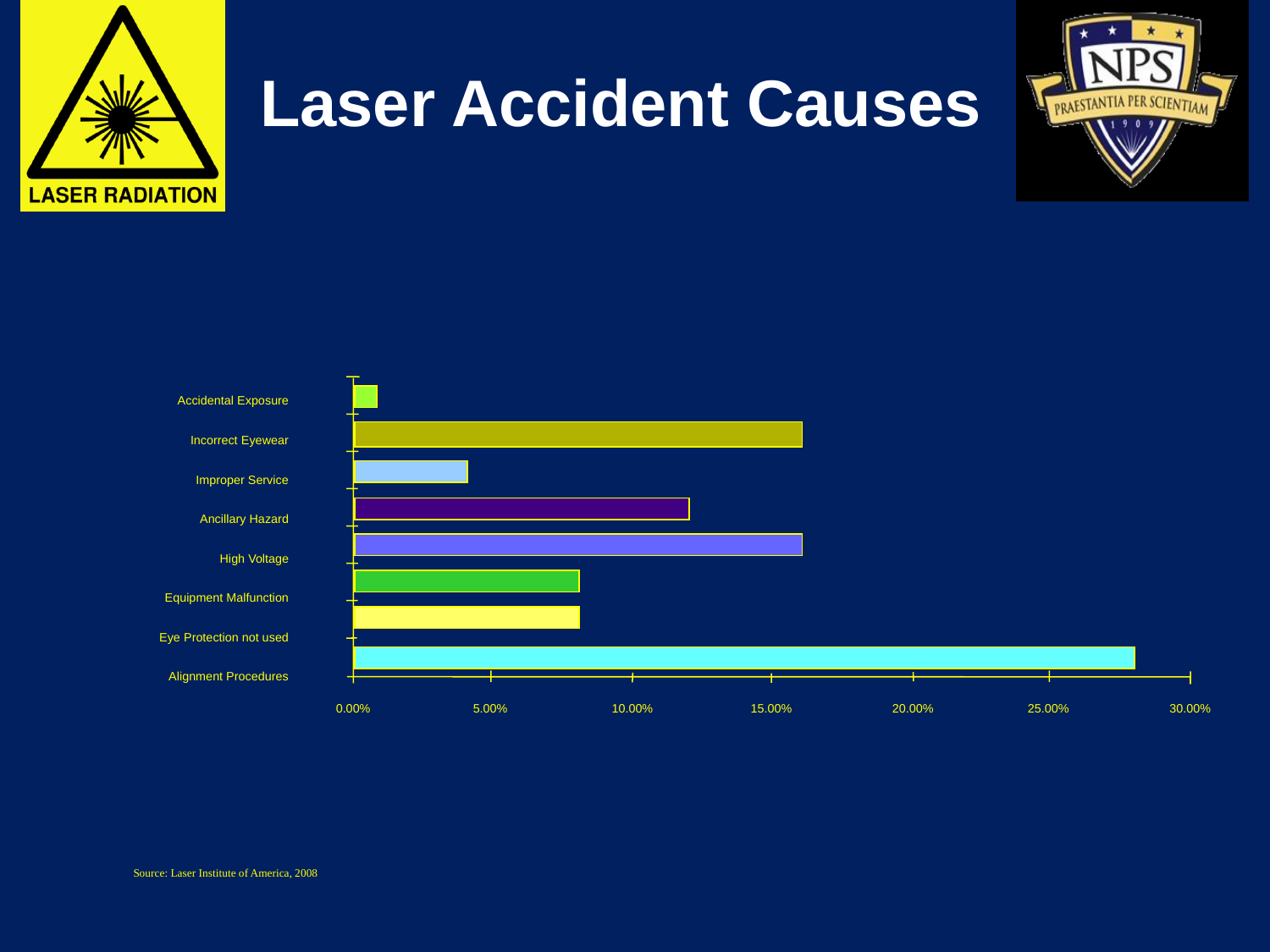

# Laser Accident Causes
Accidental Exposure
Incorrect Eyewear
Improper Service
Ancillary Hazard
High Voltage
Equipment Malfunction
Eye Protection not used
Alignment Procedures

0.00%
5.00%
10.00%
15.00%
20.00%
25.00%
30.00%
Source: Laser Institute of America, 2008